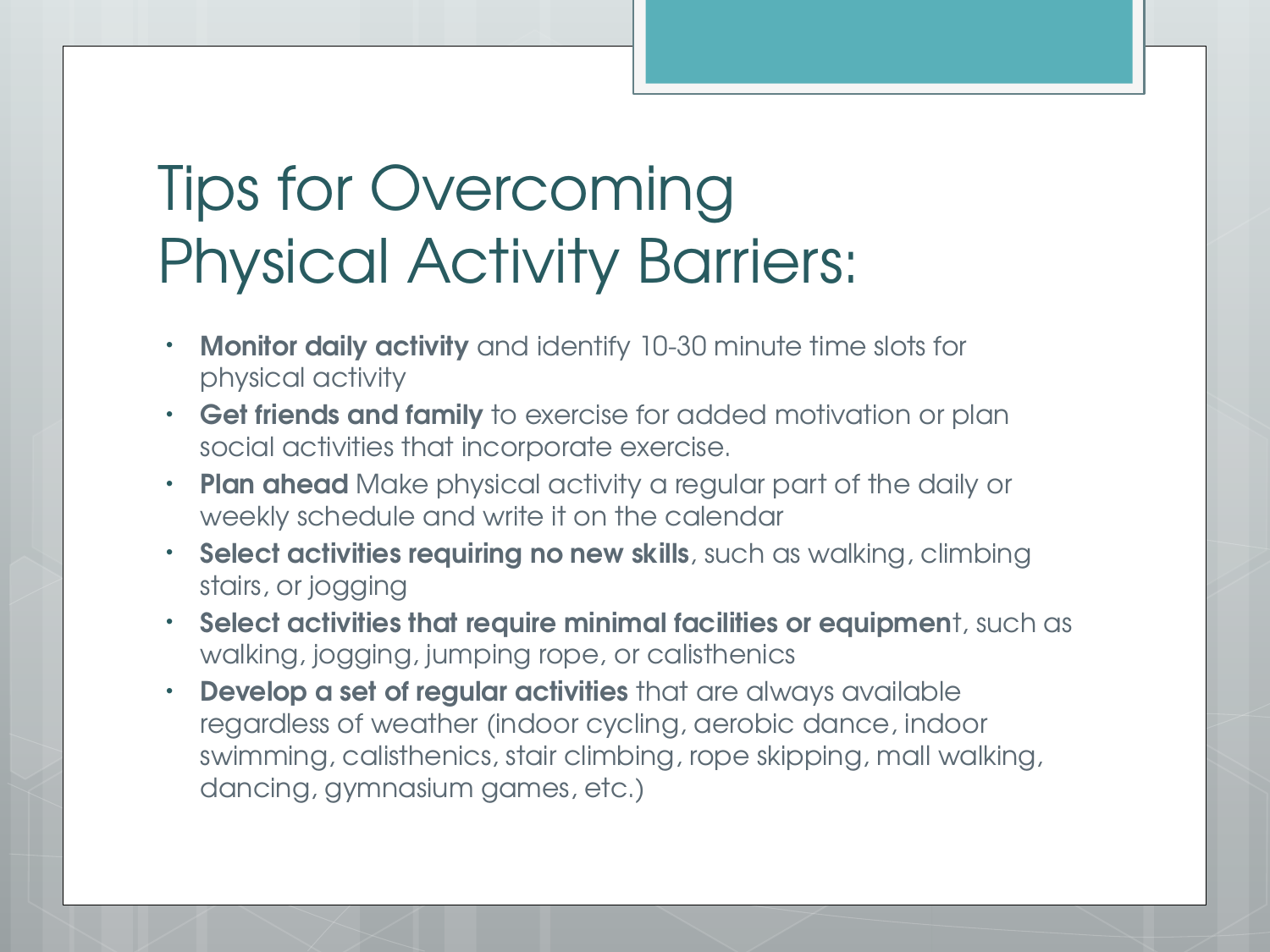

# Tips for Overcoming Physical Activity Barriers:
Monitor daily activity and identify 10-30 minute time slots for physical activity
Get friends and family to exercise for added motivation or plan social activities that incorporate exercise.
Plan ahead Make physical activity a regular part of the daily or weekly schedule and write it on the calendar
Select activities requiring no new skills, such as walking, climbing stairs, or jogging
Select activities that require minimal facilities or equipment, such as walking, jogging, jumping rope, or calisthenics
Develop a set of regular activities that are always available regardless of weather (indoor cycling, aerobic dance, indoor swimming, calisthenics, stair climbing, rope skipping, mall walking, dancing, gymnasium games, etc.)